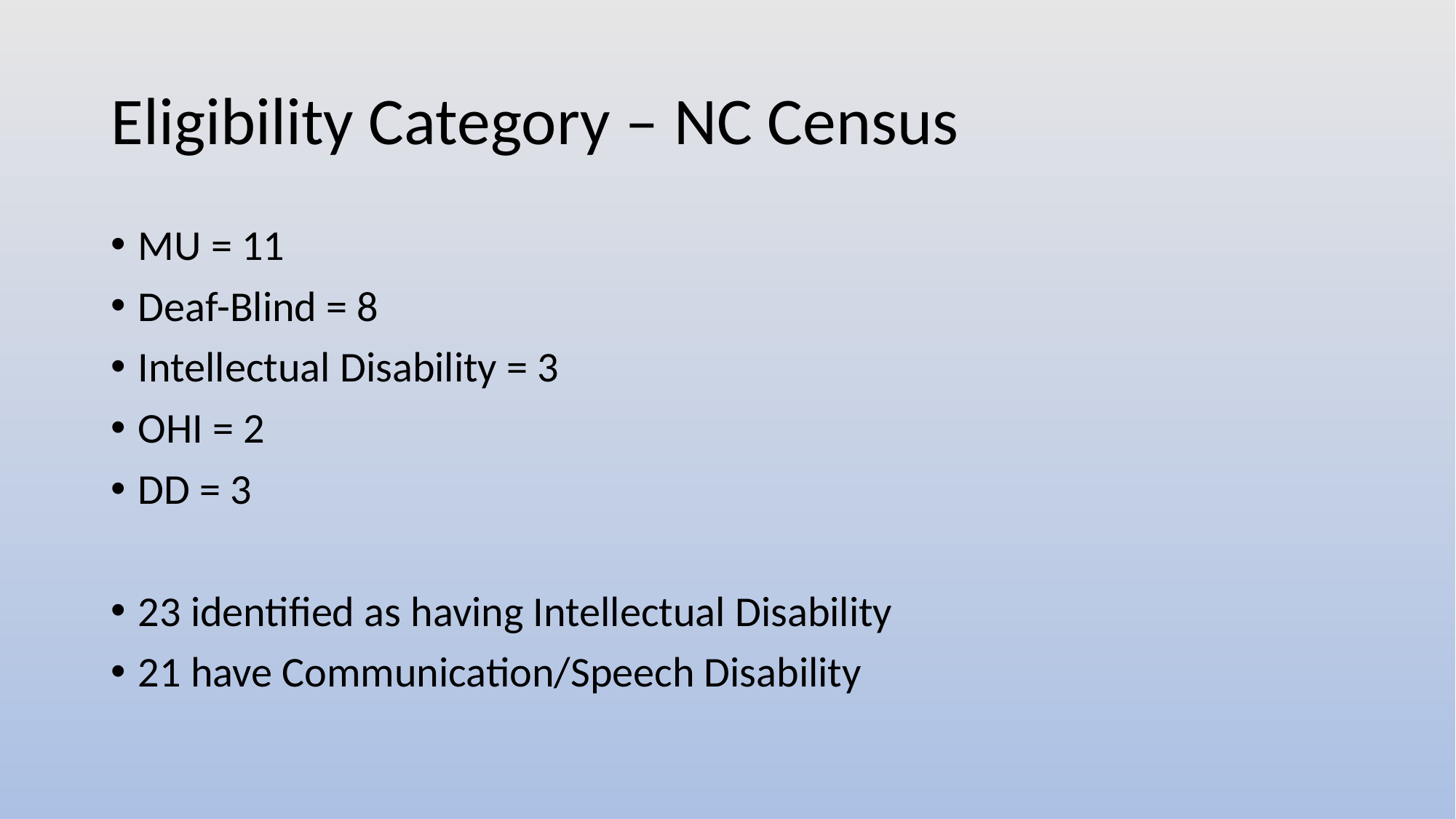

# Eligibility Category – NC Census
MU = 11
Deaf-Blind = 8
Intellectual Disability = 3
OHI = 2
DD = 3

23 identified as having Intellectual Disability
21 have Communication/Speech Disability